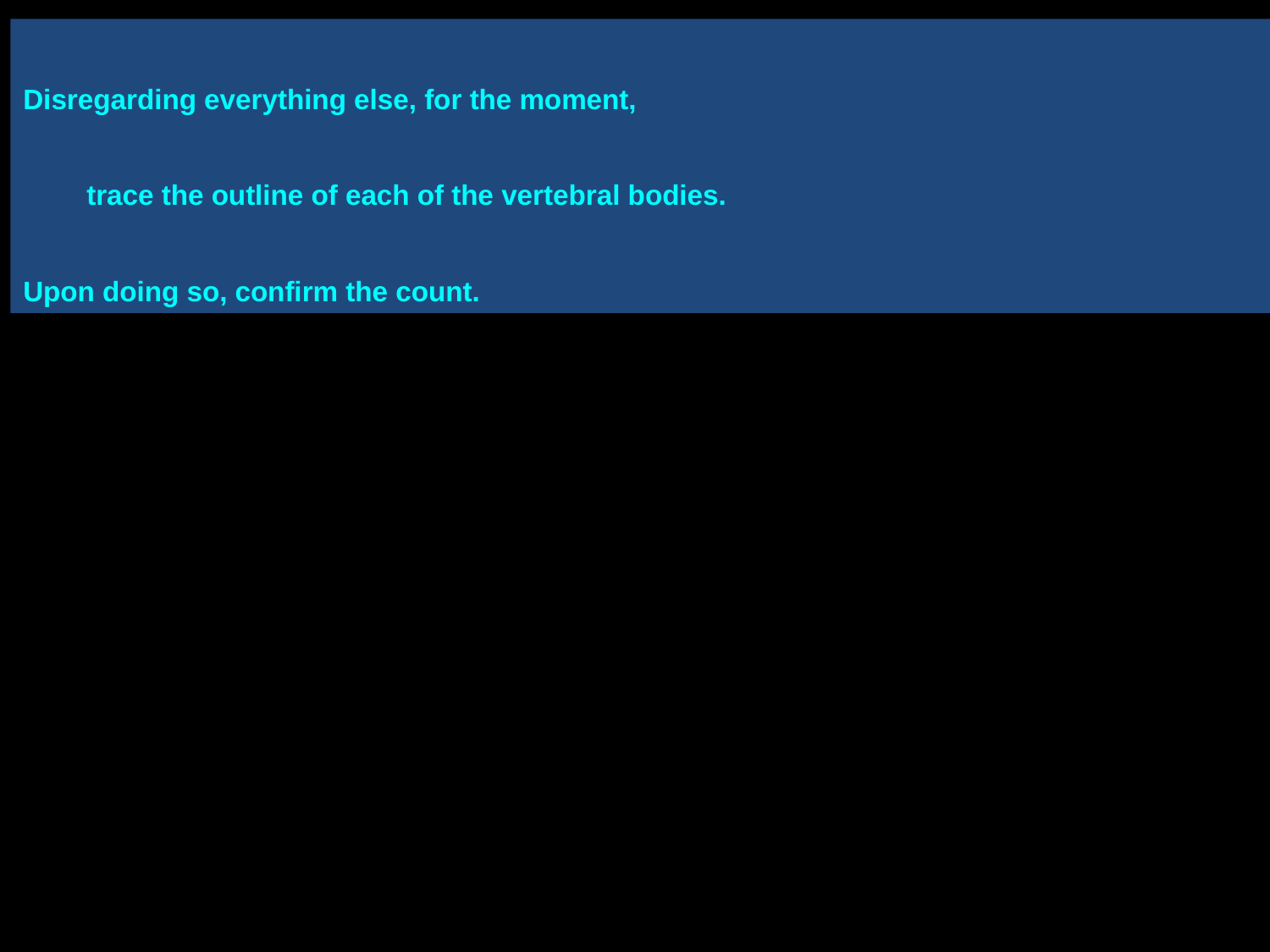

Disregarding everything else, for the moment,

trace the outline of each of the vertebral bodies.

Upon doing so, confirm the count.